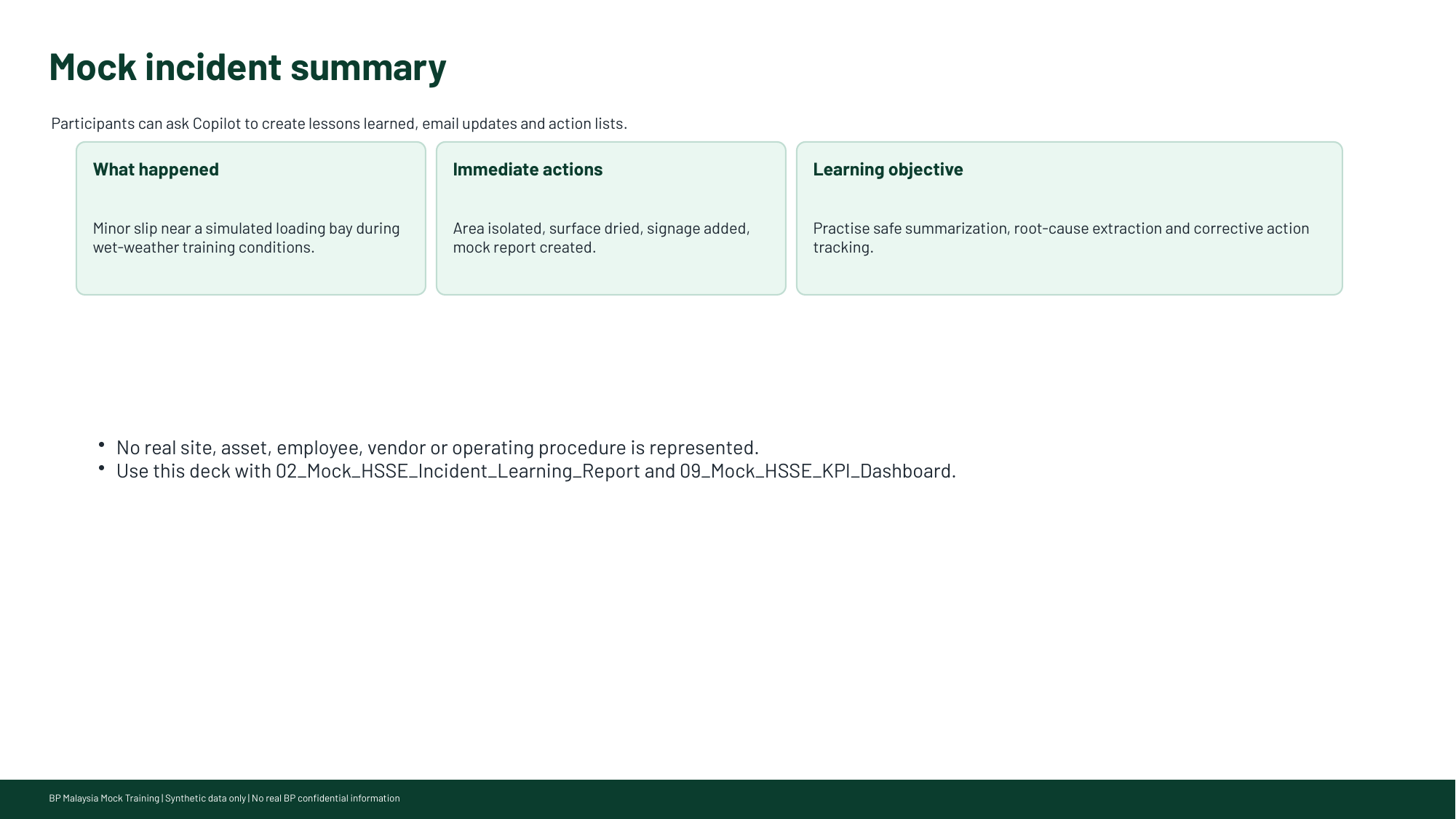

Mock incident summary
Participants can ask Copilot to create lessons learned, email updates and action lists.

What happened
Immediate actions
Learning objective
Minor slip near a simulated loading bay during wet-weather training conditions.
Area isolated, surface dried, signage added, mock report created.
Practise safe summarization, root-cause extraction and corrective action tracking.
No real site, asset, employee, vendor or operating procedure is represented.
Use this deck with 02_Mock_HSSE_Incident_Learning_Report and 09_Mock_HSSE_KPI_Dashboard.

BP Malaysia Mock Training | Synthetic data only | No real BP confidential information